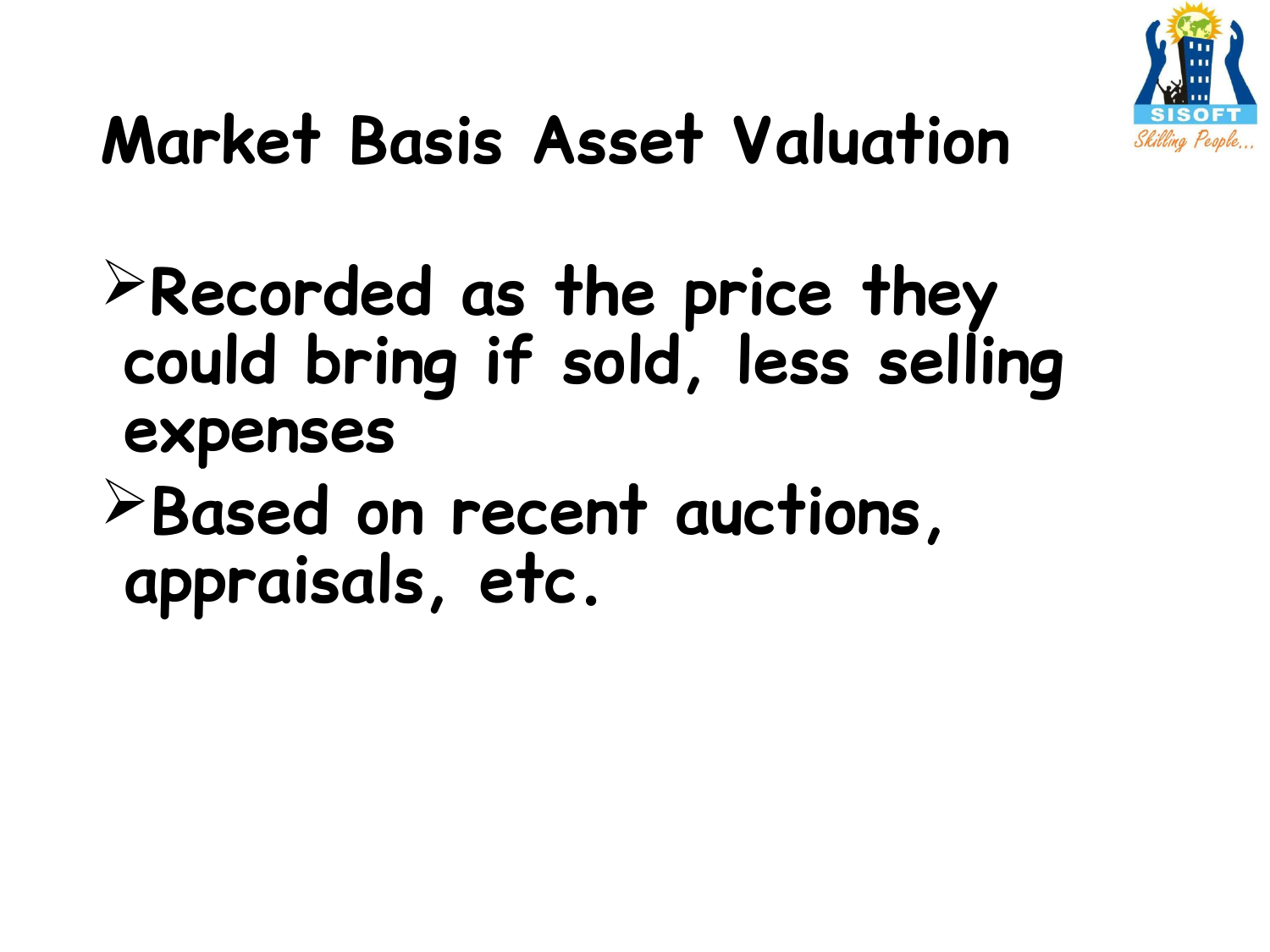

# Market Basis Asset Valuation
Recorded as the price they could bring if sold, less selling expenses
Based on recent auctions, appraisals, etc.